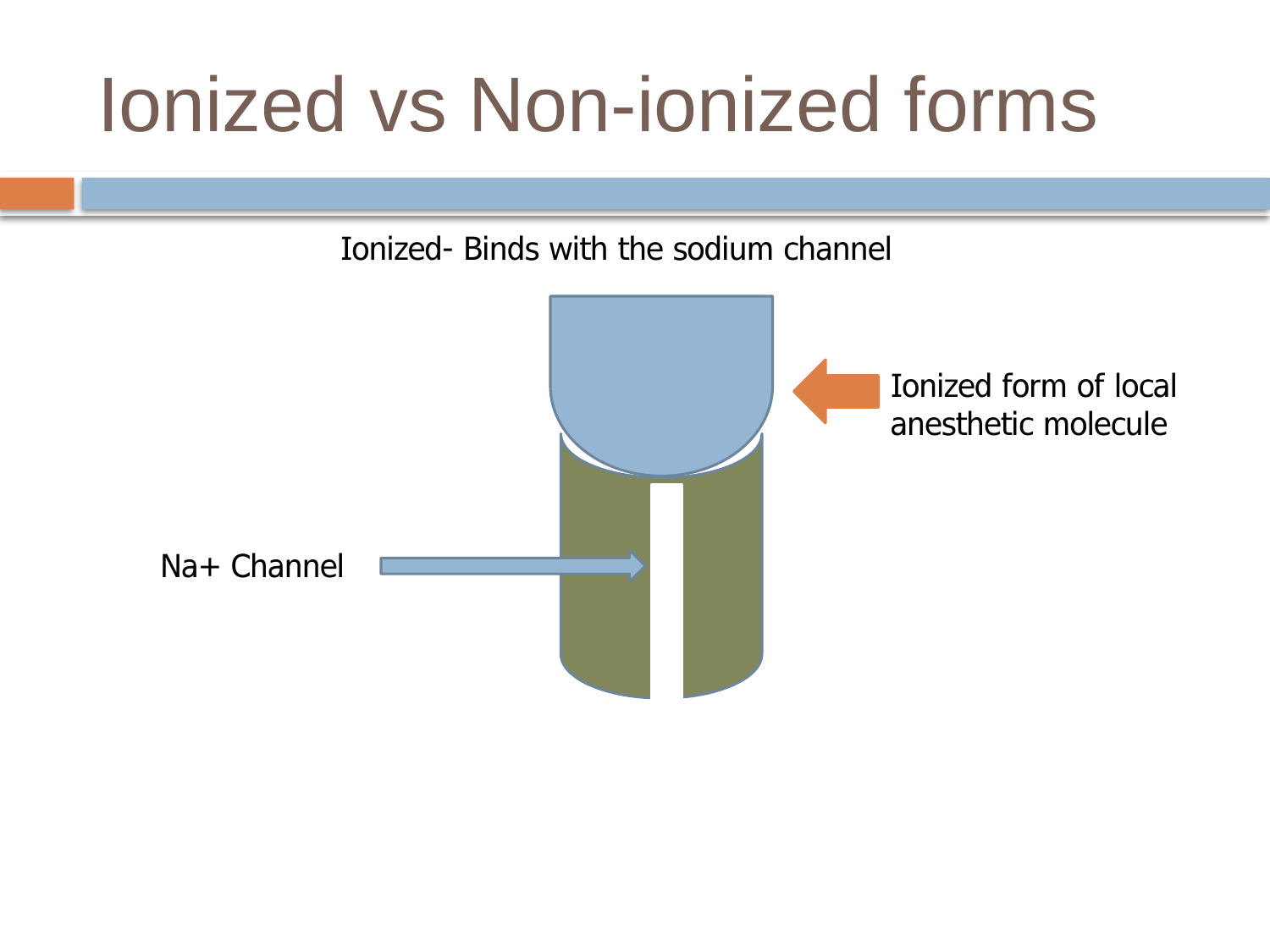

# Ionized vs Non-ionized forms
Ionized- Binds with the sodium channel

Ionized form of local anesthetic molecule

Na+ Channel